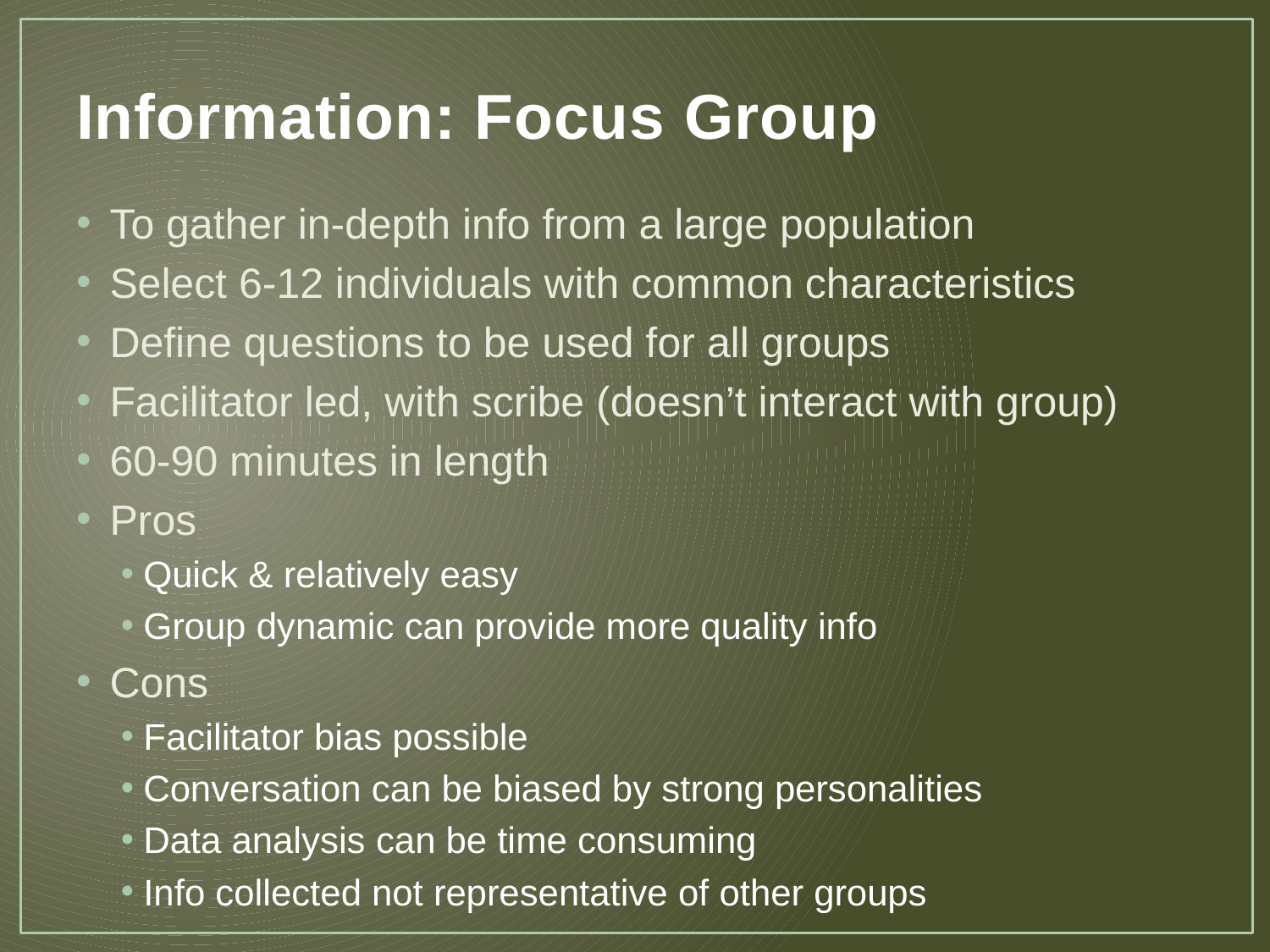

# Information: Focus Group
To gather in-depth info from a large population
Select 6-12 individuals with common characteristics
Define questions to be used for all groups
Facilitator led, with scribe (doesn’t interact with group)
60-90 minutes in length
Pros
Quick & relatively easy
Group dynamic can provide more quality info
Cons
Facilitator bias possible
Conversation can be biased by strong personalities
Data analysis can be time consuming
Info collected not representative of other groups